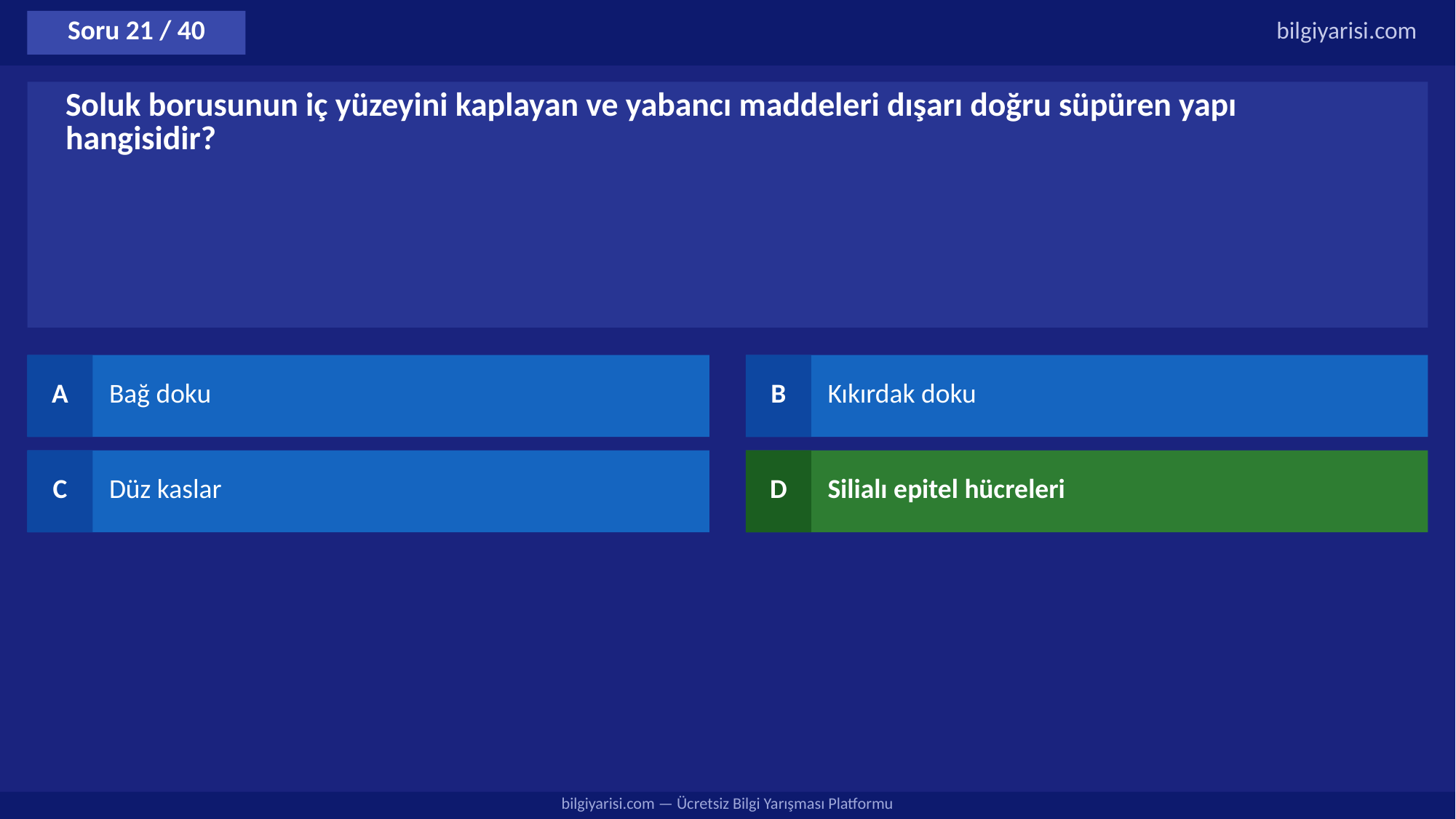

Soru 21 / 40
bilgiyarisi.com

Soluk borusunun iç yüzeyini kaplayan ve yabancı maddeleri dışarı doğru süpüren yapı hangisidir?

A
Bağ doku

B
Kıkırdak doku

C
Düz kaslar

D
Silialı epitel hücreleri
bilgiyarisi.com — Ücretsiz Bilgi Yarışması Platformu